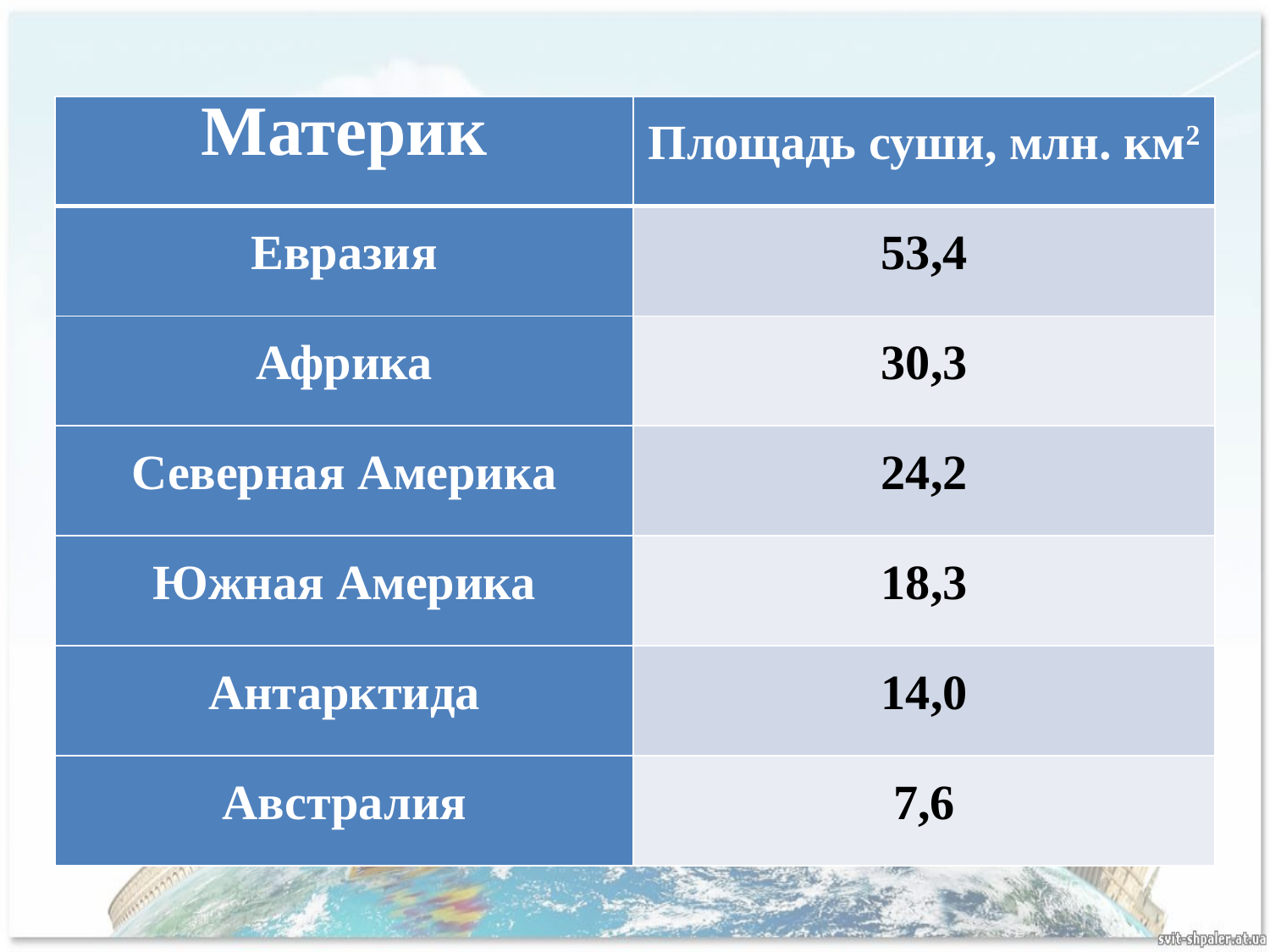

| Материк | Площадь суши, млн. км2 |
| --- | --- |
| Евразия | 53,4 |
| Африка | 30,3 |
| Северная Америка | 24,2 |
| Южная Америка | 18,3 |
| Антарктида | 14,0 |
| Австралия | 7,6 |